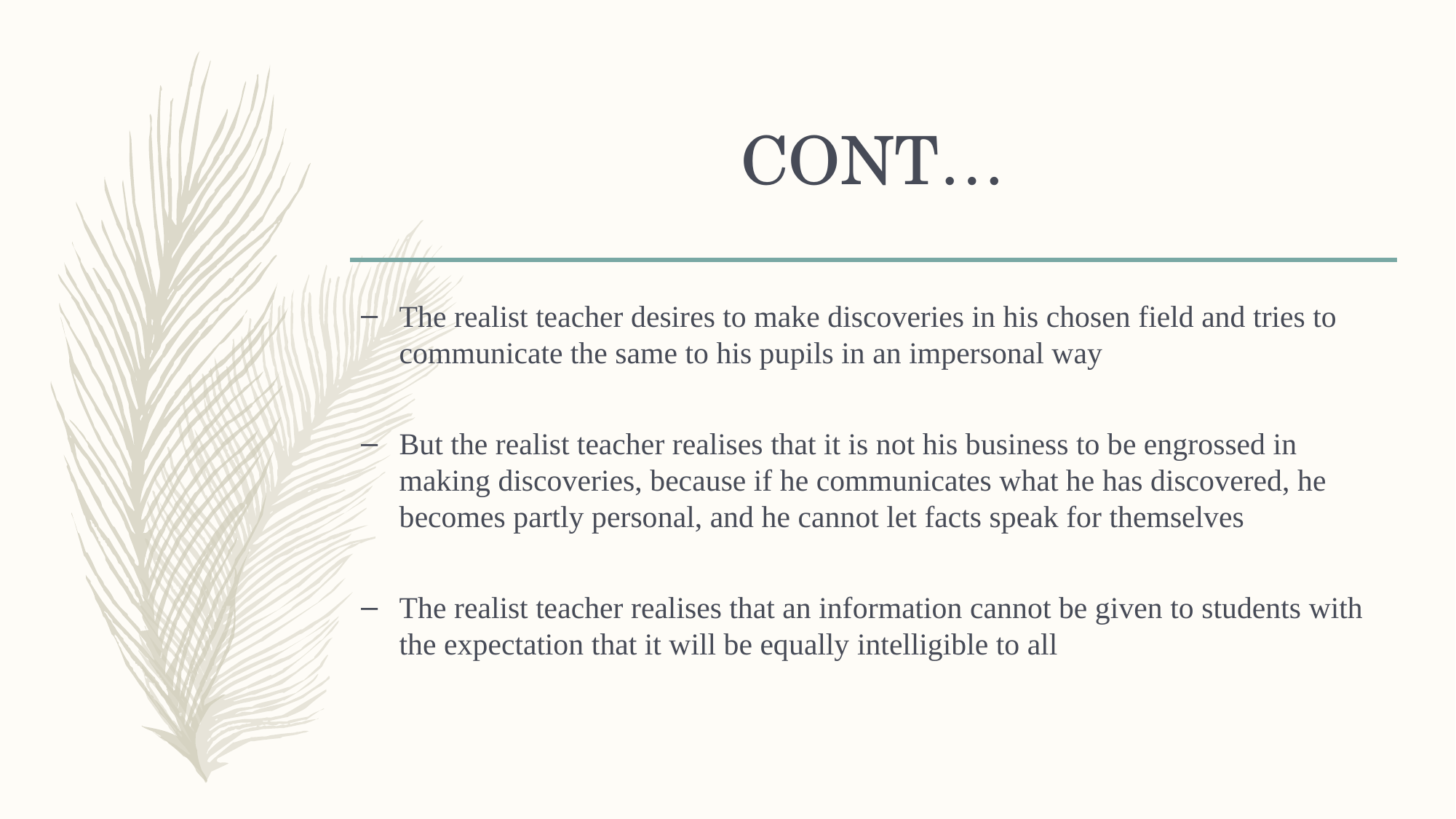

# CONT…
The realist teacher desires to make discoveries in his chosen field and tries to communicate the same to his pupils in an impersonal way
But the realist teacher realises that it is not his business to be engrossed in making discoveries, because if he communicates what he has discovered, he becomes partly personal, and he cannot let facts speak for themselves
The realist teacher realises that an information cannot be given to students with the expectation that it will be equally intelligible to all